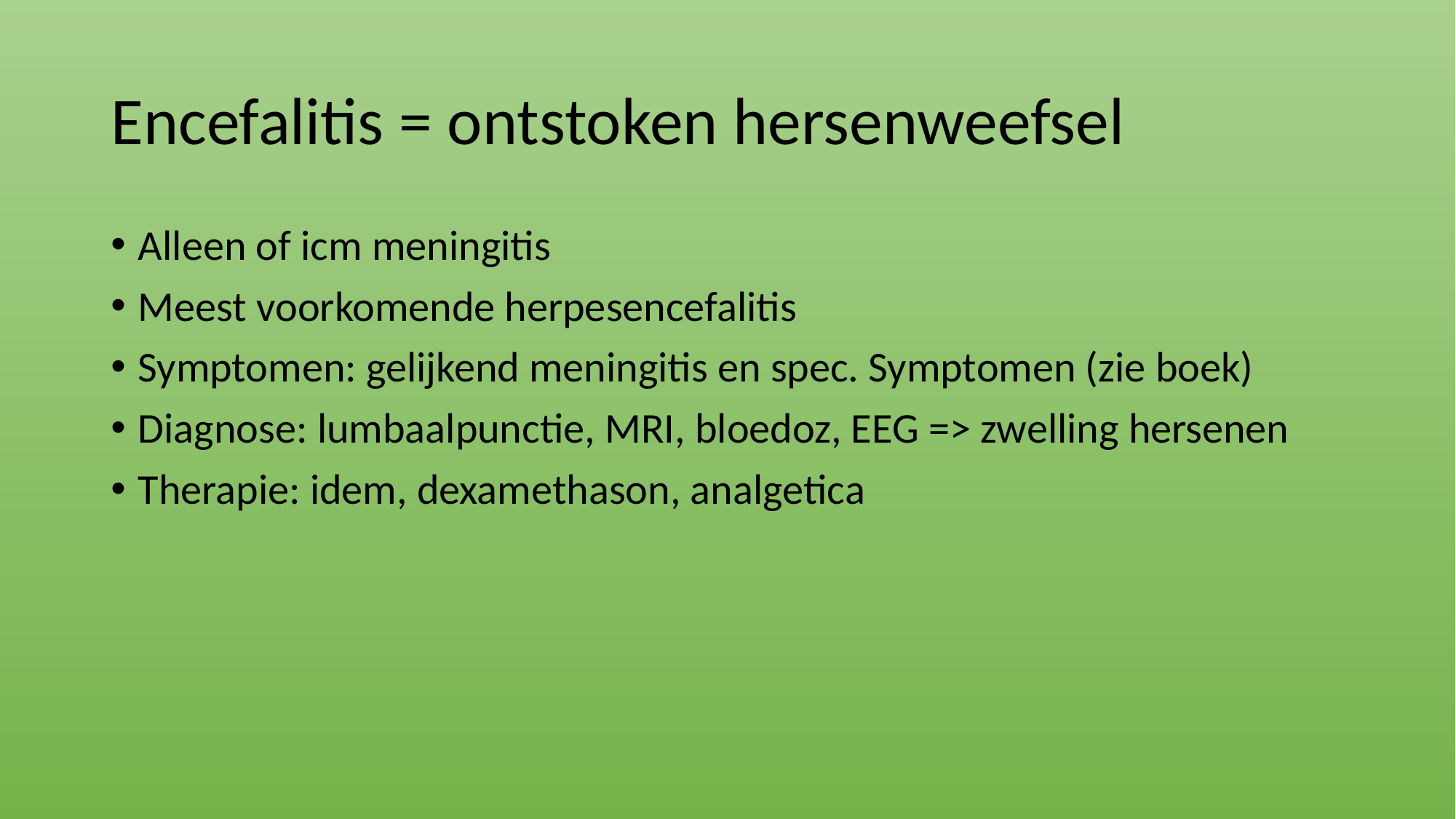

# Encefalitis = ontstoken hersenweefsel
Alleen of icm meningitis
Meest voorkomende herpesencefalitis
Symptomen: gelijkend meningitis en spec. Symptomen (zie boek)
Diagnose: lumbaalpunctie, MRI, bloedoz, EEG => zwelling hersenen
Therapie: idem, dexamethason, analgetica